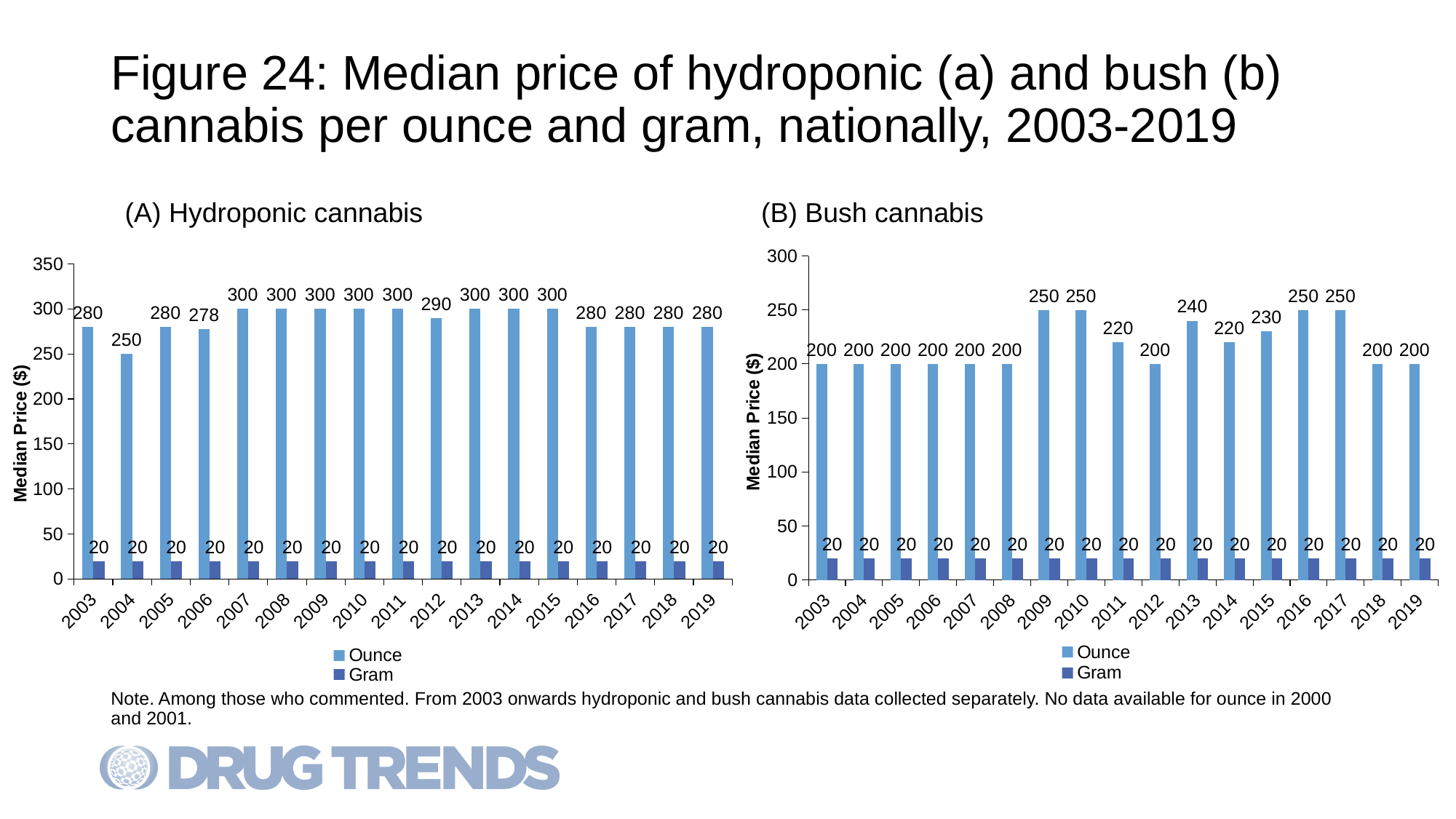

# Figure 24: Median price of hydroponic (a) and bush (b) cannabis per ounce and gram, nationally, 2003-2019
(B) Bush cannabis

(A) Hydroponic cannabis

### Chart

| Category | Ounce | Gram |
|---|---|---|
| 2003 | 200.0 | 20.0 |
| 2004 | 200.0 | 20.0 |
| 2005 | 200.0 | 20.0 |
| 2006 | 200.0 | 20.0 |
| 2007 | 200.0 | 20.0 |
| 2008 | 200.0 | 20.0 |
| 2009 | 250.0 | 20.0 |
| 2010 | 250.0 | 20.0 |
| 2011 | 220.0 | 20.0 |
| 2012 | 200.0 | 20.0 |
| 2013 | 240.0 | 20.0 |
| 2014 | 220.0 | 20.0 |
| 2015 | 230.0 | 20.0 |
| 2016 | 250.0 | 20.0 |
| 2017 | 250.0 | 20.0 |
| 2018 | 200.0 | 20.0 |
| 2019 | 200.0 | 20.0 |

### Chart

| Category | Ounce | Gram |
|---|---|---|
| 2003 | 280.0 | 20.0 |
| 2004 | 250.0 | 20.0 |
| 2005 | 280.0 | 20.0 |
| 2006 | 278.0 | 20.0 |
| 2007 | 300.0 | 20.0 |
| 2008 | 300.0 | 20.0 |
| 2009 | 300.0 | 20.0 |
| 2010 | 300.0 | 20.0 |
| 2011 | 300.0 | 20.0 |
| 2012 | 290.0 | 20.0 |
| 2013 | 300.0 | 20.0 |
| 2014 | 300.0 | 20.0 |
| 2015 | 300.0 | 20.0 |
| 2016 | 280.0 | 20.0 |
| 2017 | 280.0 | 20.0 |
| 2018 | 280.0 | 20.0 |
| 2019 | 280.0 | 20.0 |
Note. Among those who commented. From 2003 onwards hydroponic and bush cannabis data collected separately. No data available for ounce in 2000 and 2001.